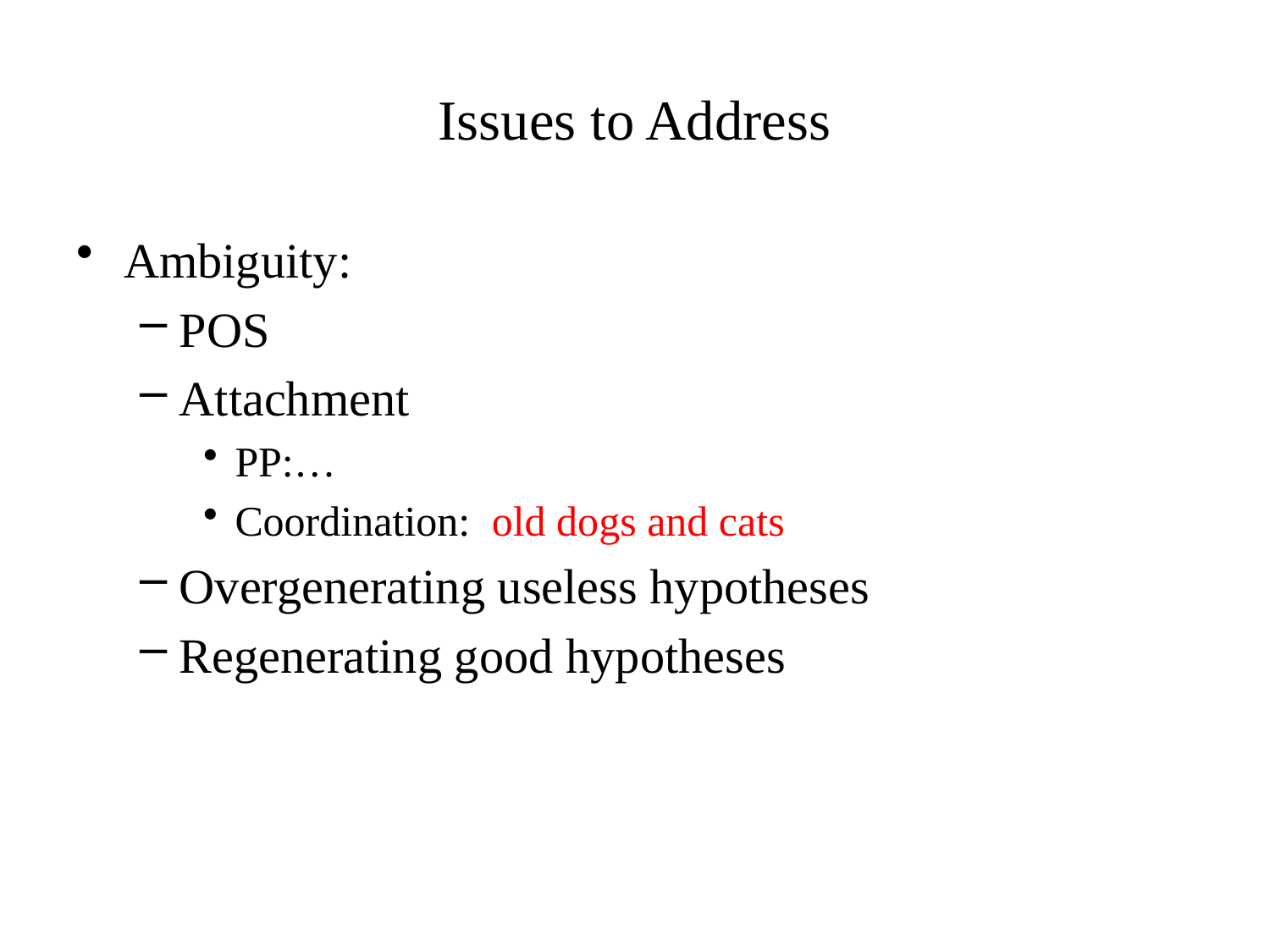

# Issues to Address
Ambiguity:
POS
Attachment
PP:…
Coordination:  old dogs and cats
Overgenerating useless hypotheses
Regenerating good hypotheses